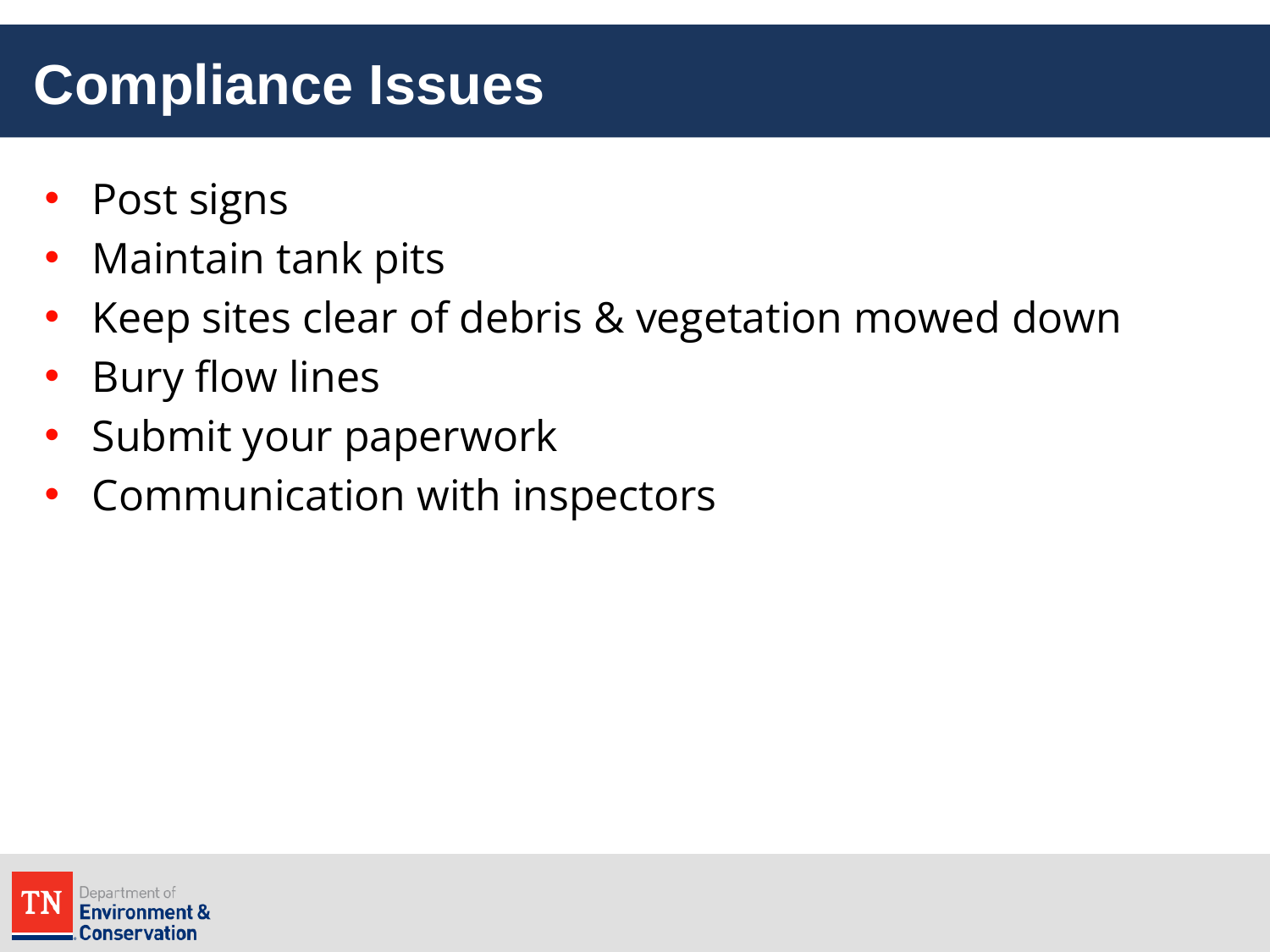

# Compliance Issues
Post signs
Maintain tank pits
Keep sites clear of debris & vegetation mowed down
Bury flow lines
Submit your paperwork
Communication with inspectors